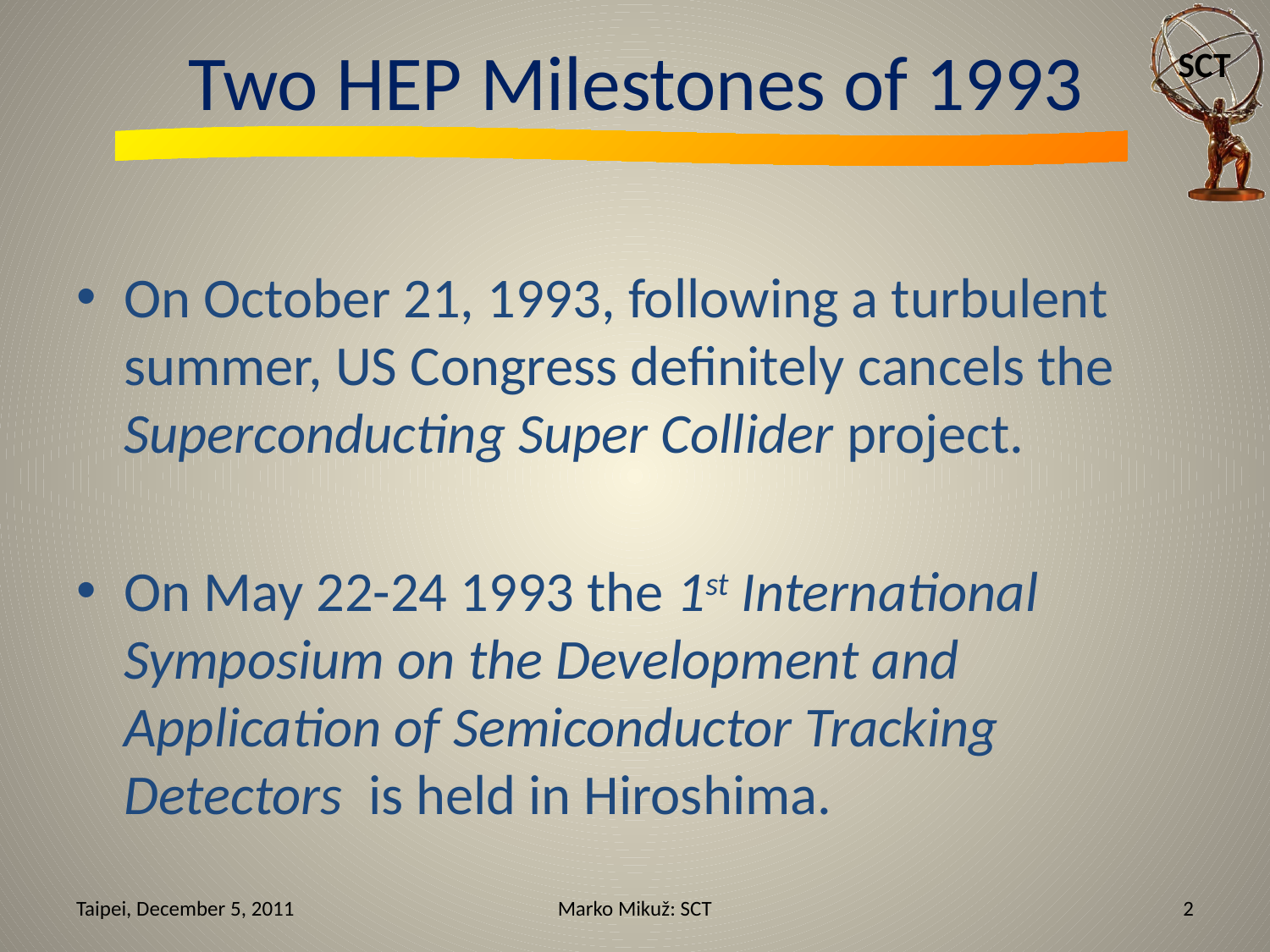

# Two HEP Milestones of 1993

On October 21, 1993, following a turbulent summer, US Congress definitely cancels the Superconducting Super Collider project.

On May 22-24 1993 the 1st International Symposium on the Development and Application of Semiconductor Tracking Detectors  is held in Hiroshima.

Taipei, December 5, 2011
Marko Mikuž: SCT
2